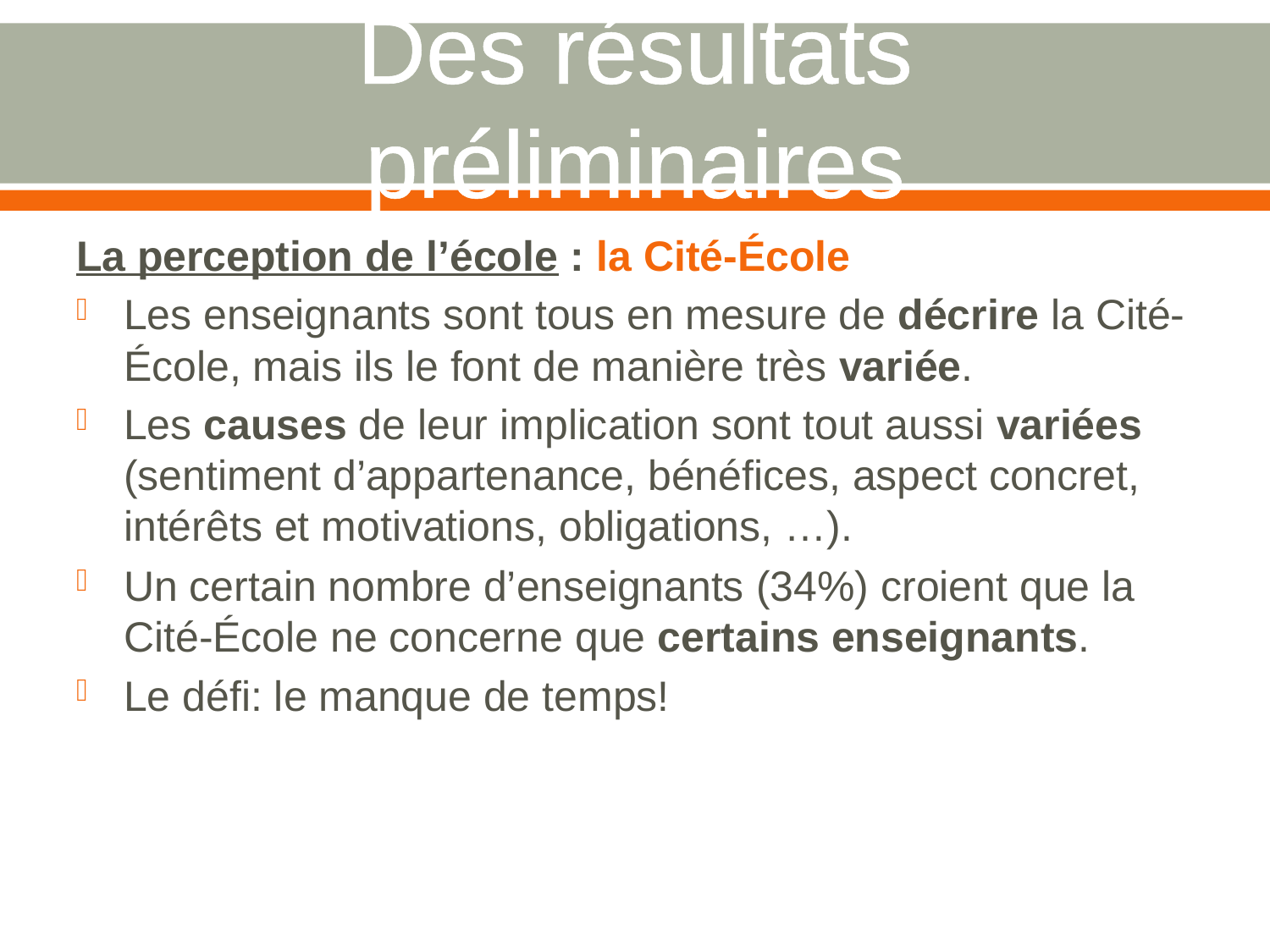

# Des résultats préliminaires
La perception de l’école : la Cité-École
Les enseignants sont tous en mesure de décrire la Cité-École, mais ils le font de manière très variée.
Les causes de leur implication sont tout aussi variées (sentiment d’appartenance, bénéfices, aspect concret, intérêts et motivations, obligations, …).
Un certain nombre d’enseignants (34%) croient que la Cité-École ne concerne que certains enseignants.
Le défi: le manque de temps!